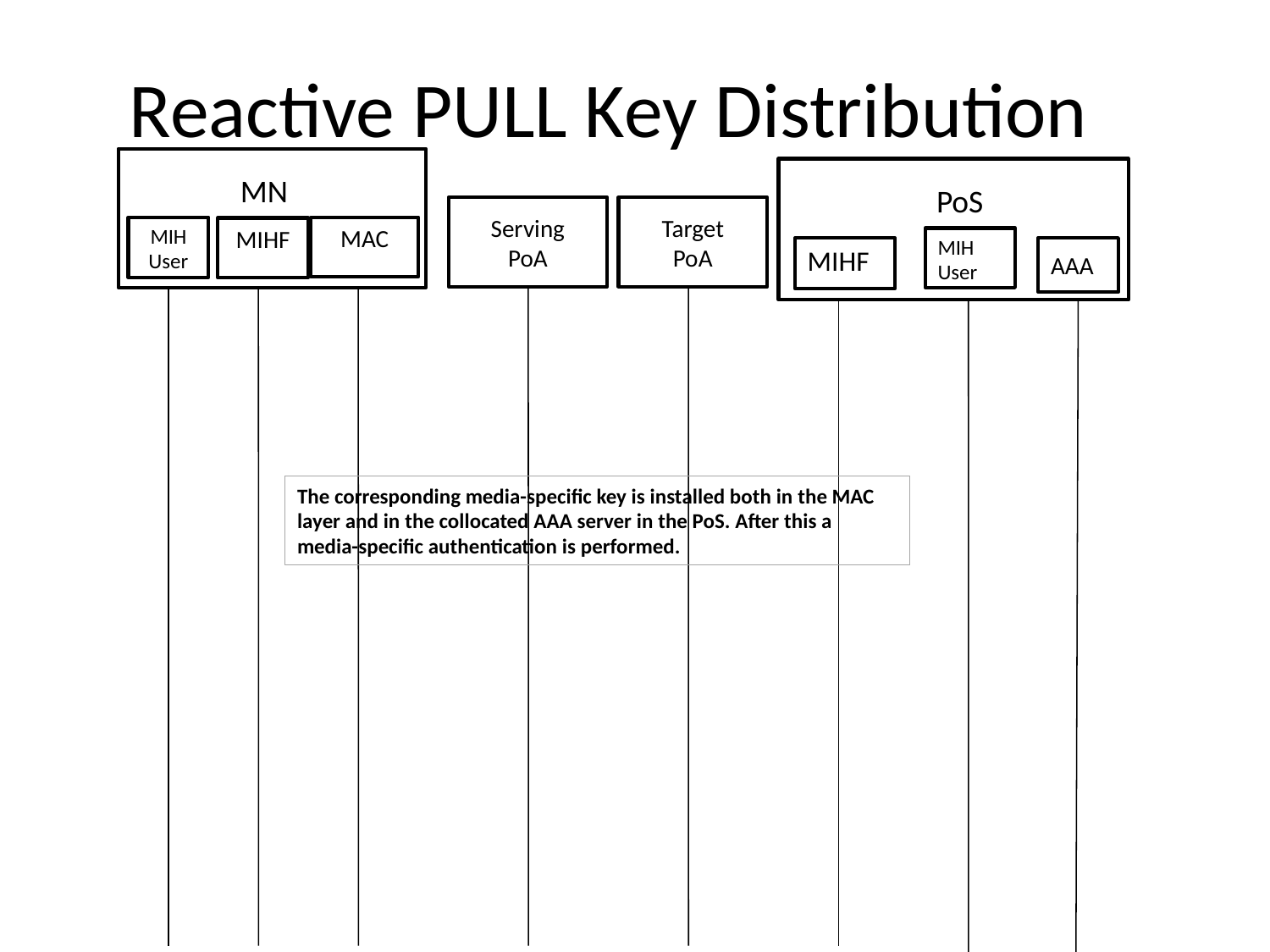

Reactive PULL Key Distribution

MN
PoS
Serving
PoA
Target
PoA
MIH User
MAC
MIHF
MIH User
MIHF
AAA
The corresponding media-specific key is installed both in the MAC layer and in the collocated AAA server in the PoS. After this a media-specific authentication is performed.